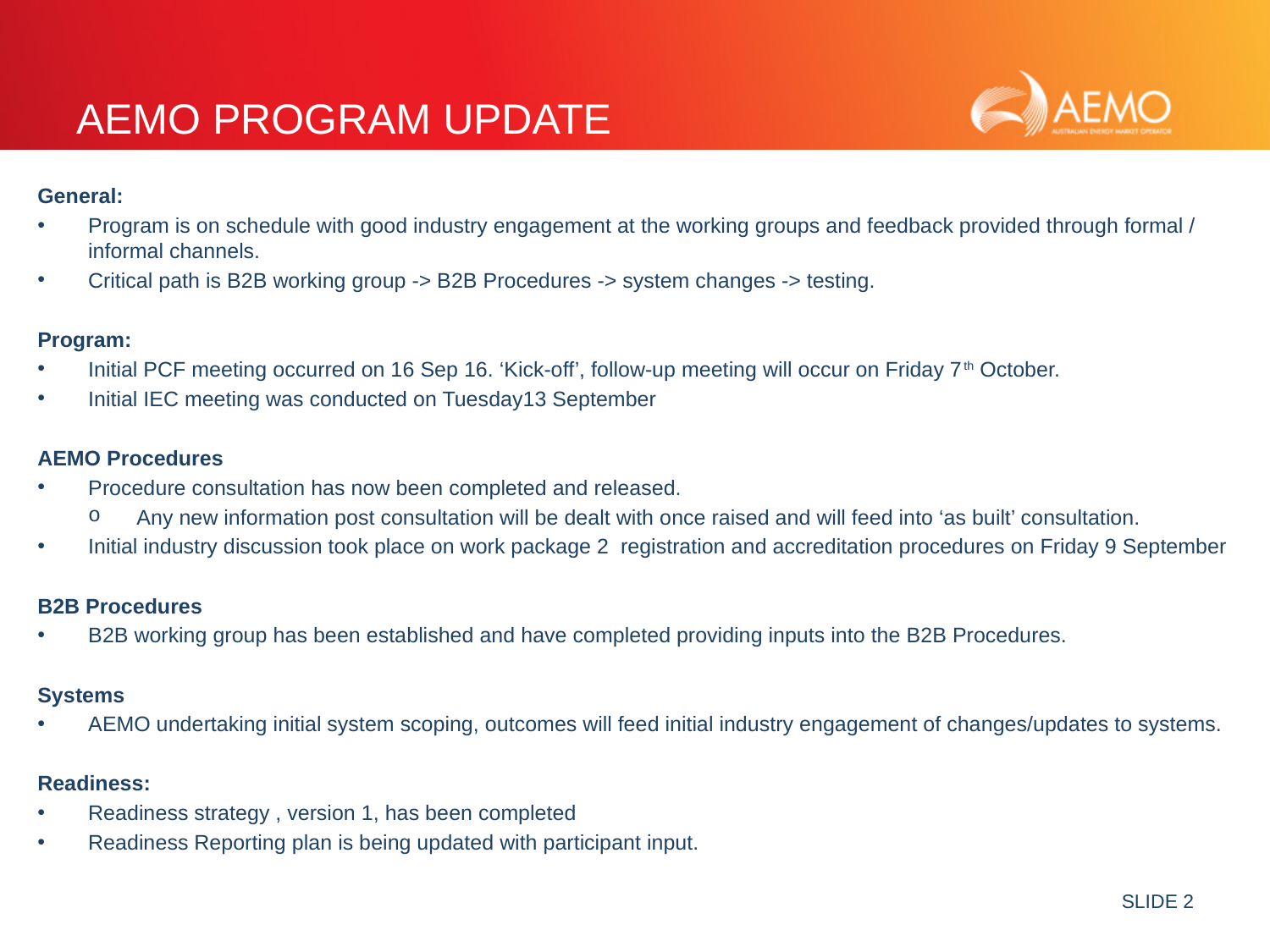

# AEMO Program Update
General:
Program is on schedule with good industry engagement at the working groups and feedback provided through formal / informal channels.
Critical path is B2B working group -> B2B Procedures -> system changes -> testing.

Program:
Initial PCF meeting occurred on 16 Sep 16. ‘Kick-off’, follow-up meeting will occur on Friday 7th October.
Initial IEC meeting was conducted on Tuesday13 September

AEMO Procedures
Procedure consultation has now been completed and released.
Any new information post consultation will be dealt with once raised and will feed into ‘as built’ consultation.
Initial industry discussion took place on work package 2  registration and accreditation procedures on Friday 9 September

B2B Procedures
B2B working group has been established and have completed providing inputs into the B2B Procedures.

Systems
AEMO undertaking initial system scoping, outcomes will feed initial industry engagement of changes/updates to systems.

Readiness:
Readiness strategy , version 1, has been completed
Readiness Reporting plan is being updated with participant input.